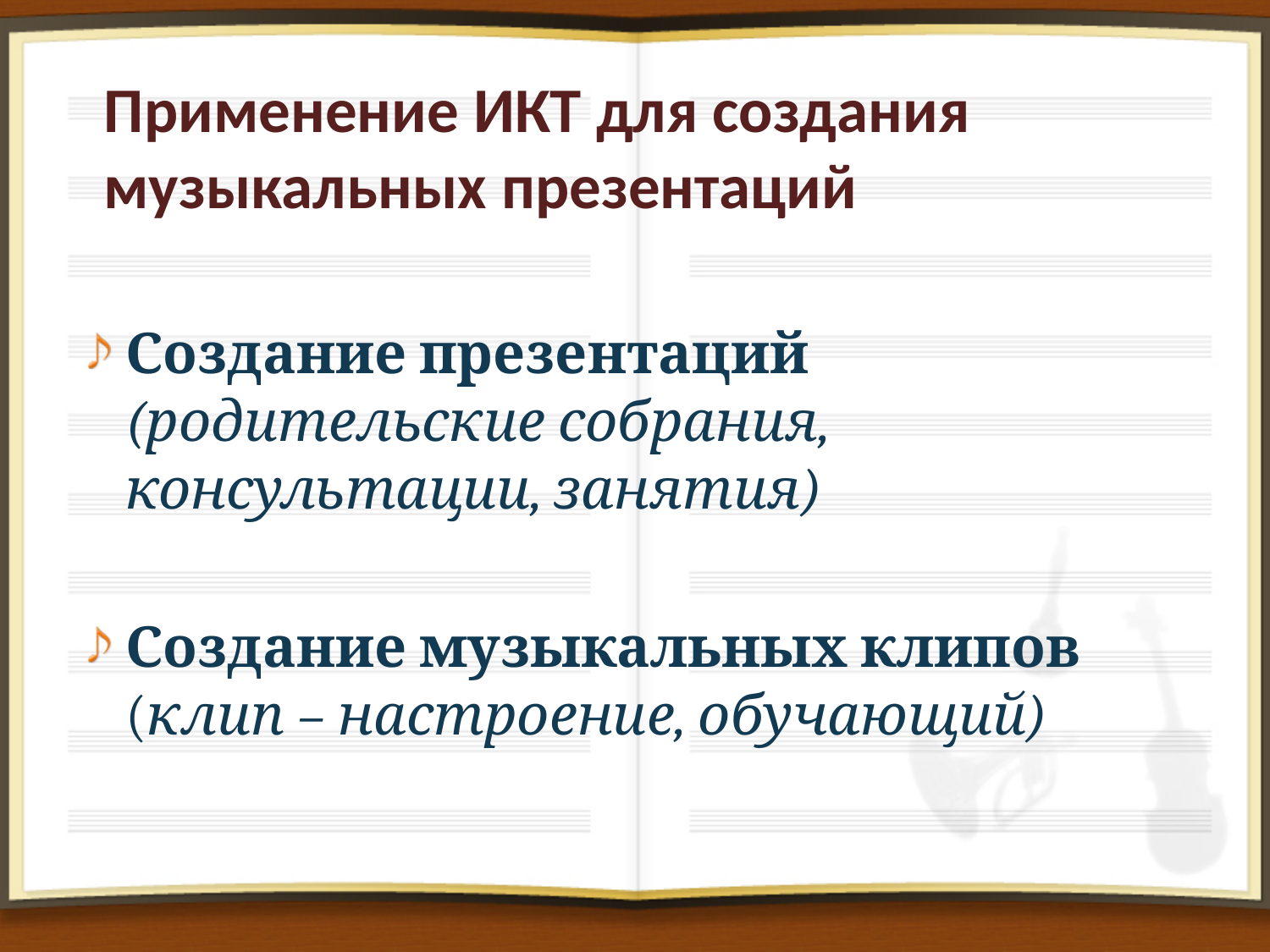

Применение ИКТ для создания музыкальных презентаций
Создание презентаций (родительские собрания, консультации, занятия)

Создание музыкальных клипов (клип – настроение, обучающий)